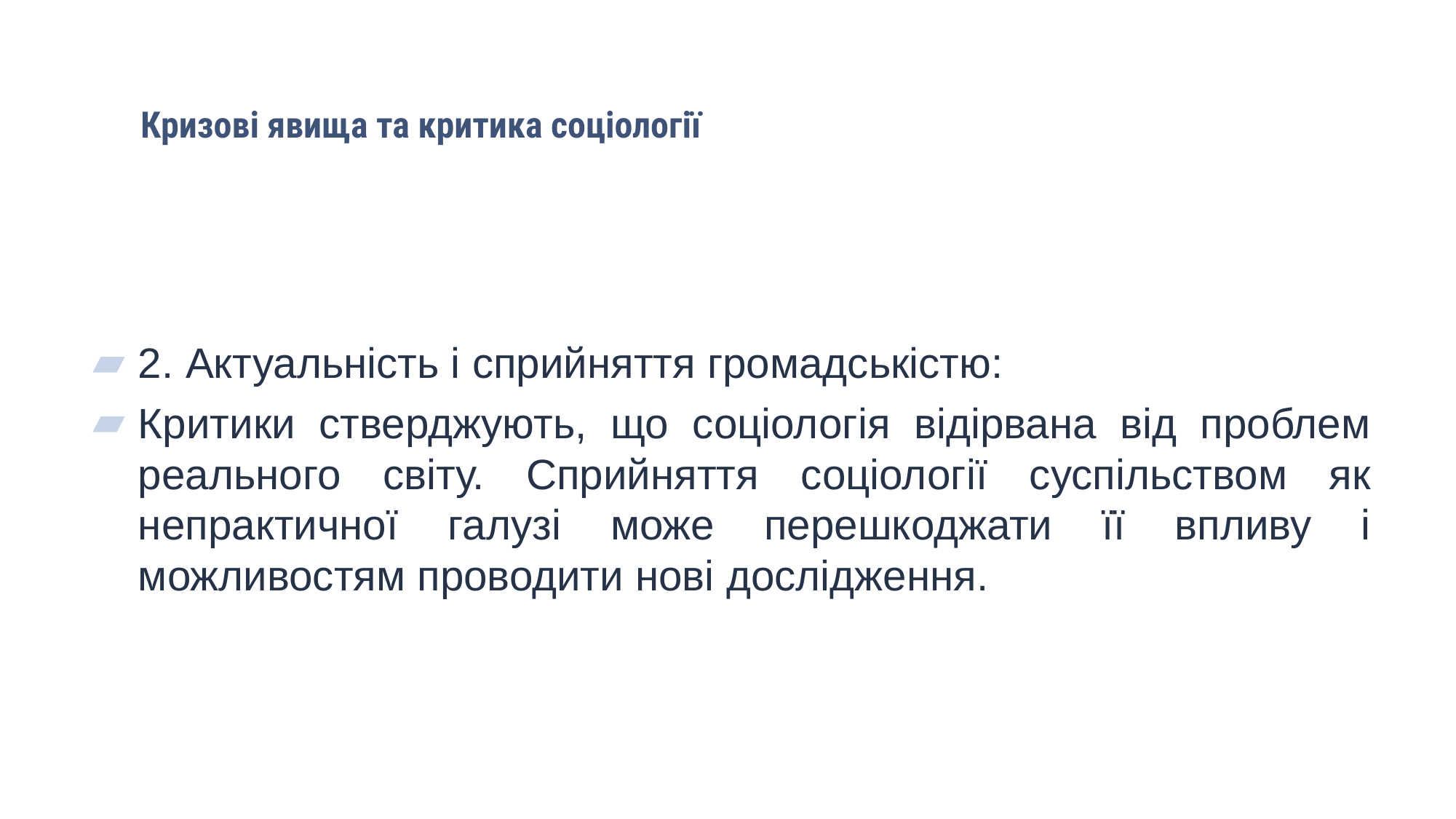

# Кризові явища та критика соціології

2. Актуальність і сприйняття громадськістю:
Критики стверджують, що соціологія відірвана від проблем реального світу. Сприйняття соціології суспільством як непрактичної галузі може перешкоджати її впливу і можливостям проводити нові дослідження.